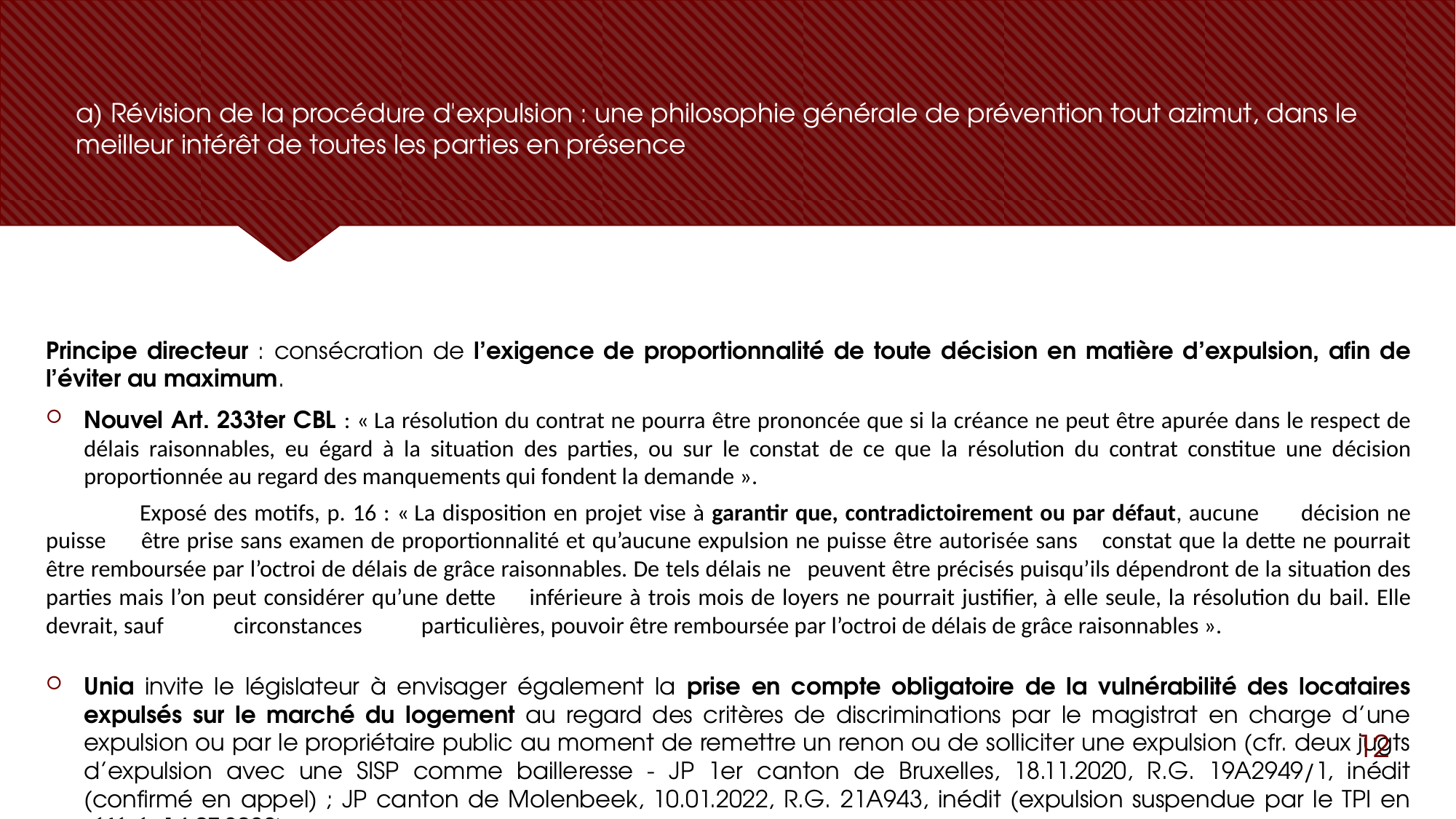

# a) Révision de la procédure d'expulsion : une philosophie générale de prévention tout azimut, dans le meilleur intérêt de toutes les parties en présence

Principe directeur : consécration de l’exigence de proportionnalité de toute décision en matière d’expulsion, afin de l’éviter au maximum.
Nouvel Art. 233ter CBL : « La résolution du contrat ne pourra être prononcée que si la créance ne peut être apurée dans le respect de délais raisonnables, eu égard à la situation des parties, ou sur le constat de ce que la résolution du contrat constitue une décision proportionnée au regard des manquements qui fondent la demande ».
	Exposé des motifs, p. 16 : « La disposition en projet vise à garantir que, contradictoirement ou par défaut, aucune 	décision ne puisse 	être prise sans examen de proportionnalité et qu’aucune expulsion ne puisse être autorisée sans 	constat que la dette ne pourrait être remboursée par l’octroi de délais de grâce raisonnables. De tels délais ne 	peuvent être précisés puisqu’ils dépendront de la situation des parties mais l’on peut considérer qu’une dette 	inférieure à trois mois de loyers ne pourrait justifier, à elle seule, la résolution du bail. Elle devrait, sauf 	circonstances 	particulières, pouvoir être remboursée par l’octroi de délais de grâce raisonnables ».

Unia invite le législateur à envisager également la prise en compte obligatoire de la vulnérabilité des locataires expulsés sur le marché du logement au regard des critères de discriminations par le magistrat en charge d’une expulsion ou par le propriétaire public au moment de remettre un renon ou de solliciter une expulsion (cfr. deux jugts d’expulsion avec une SISP comme bailleresse - JP 1er canton de Bruxelles, 18.11.2020, R.G. 19A2949/1, inédit (confirmé en appel) ; JP canton de Molenbeek, 10.01.2022, R.G. 21A943, inédit (expulsion suspendue par le TPI en référé, 14.07.2022)

12